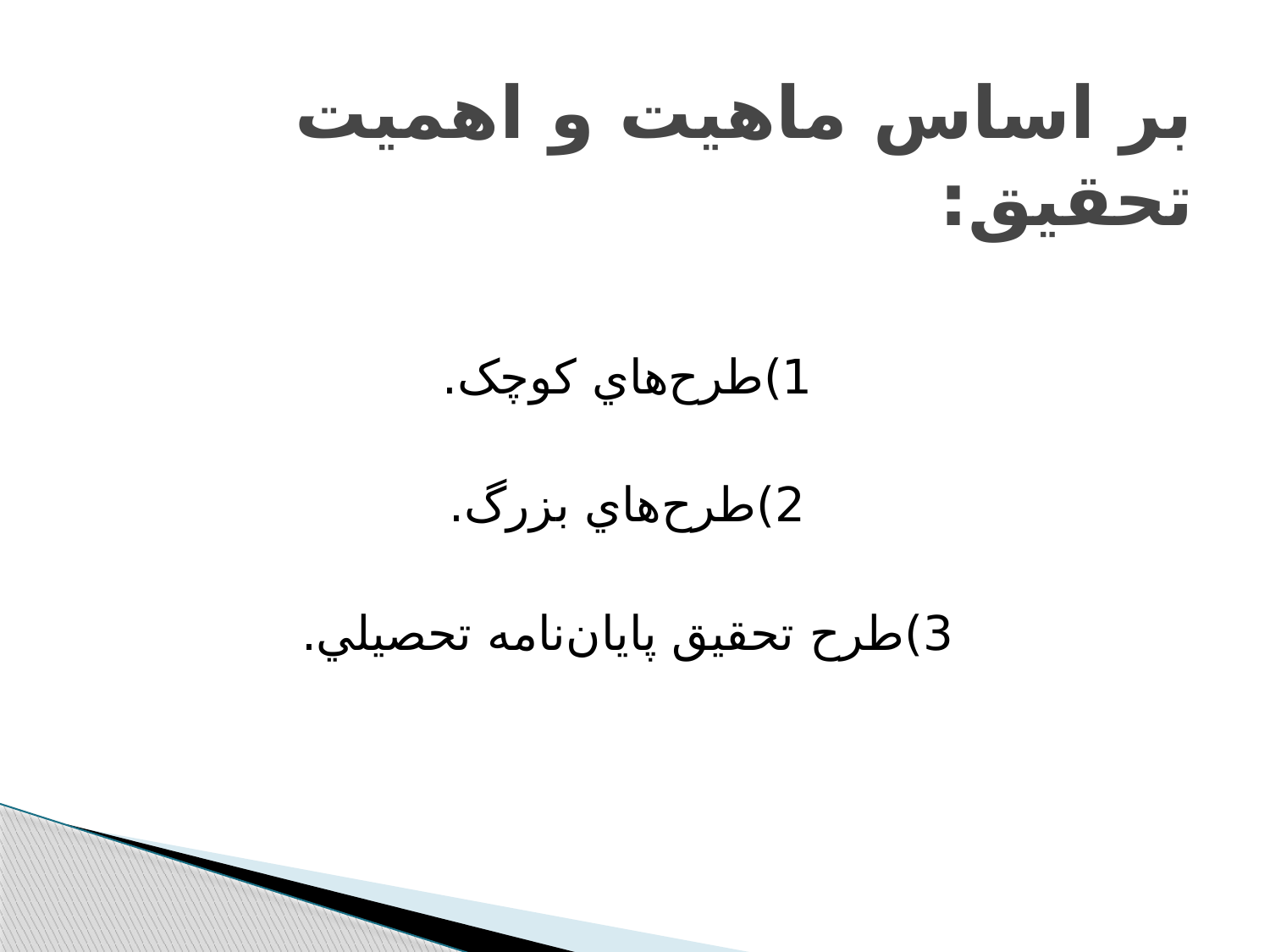

# بر اساس ماهيت و اهميت تحقيق:

1)طرح‌هاي کوچک.

2)طرح‌هاي بزرگ.

3)طرح تحقيق پايان‌نامه تحصيلي.